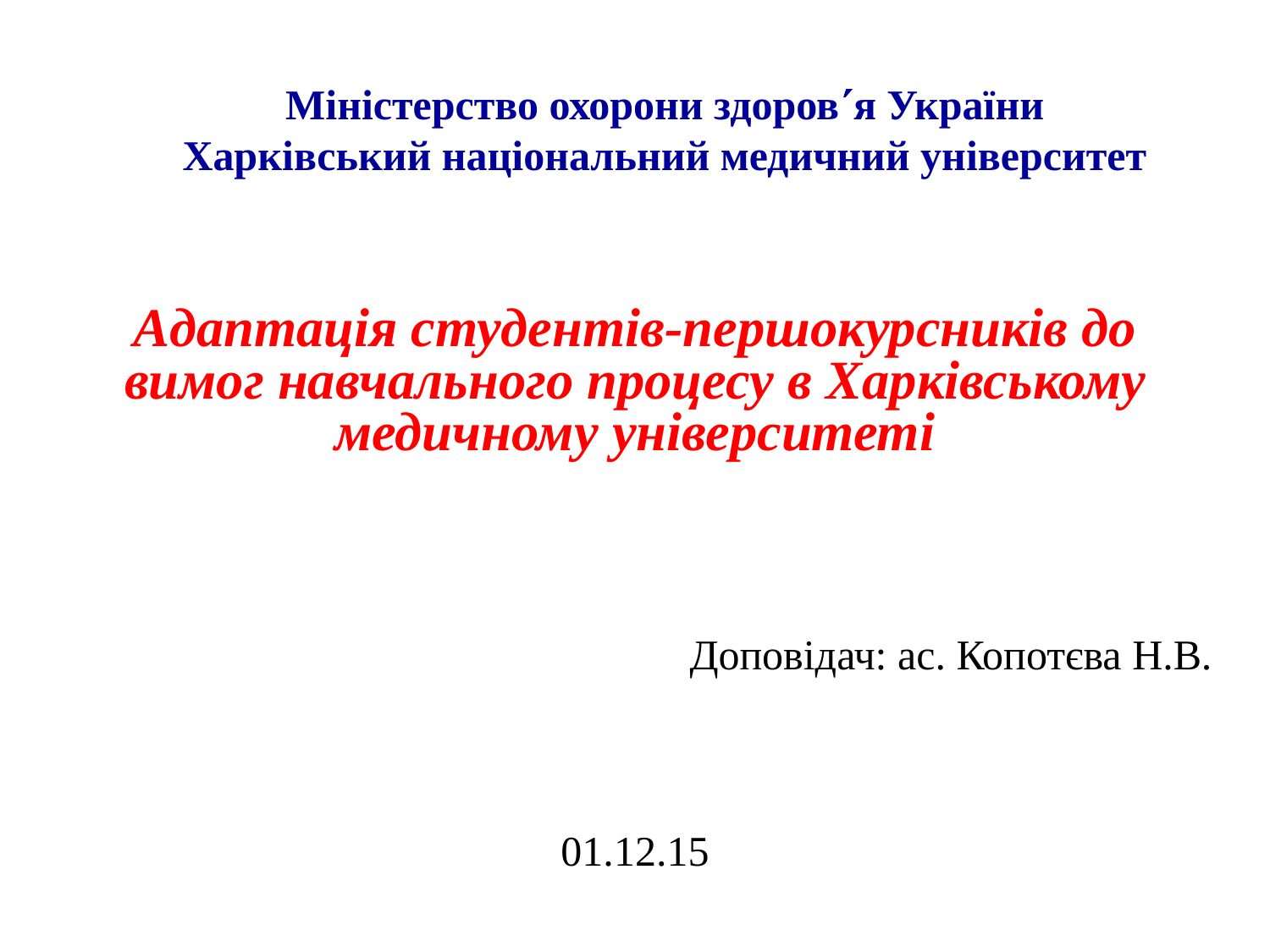

# Міністерство охорони здоров′я України Харківський національний медичний університет

Адаптація студентів-першокурсників до вимог навчального процесу в Харківському медичному університеті

Доповідач: ас. Копотєва Н.В.

01.12.15